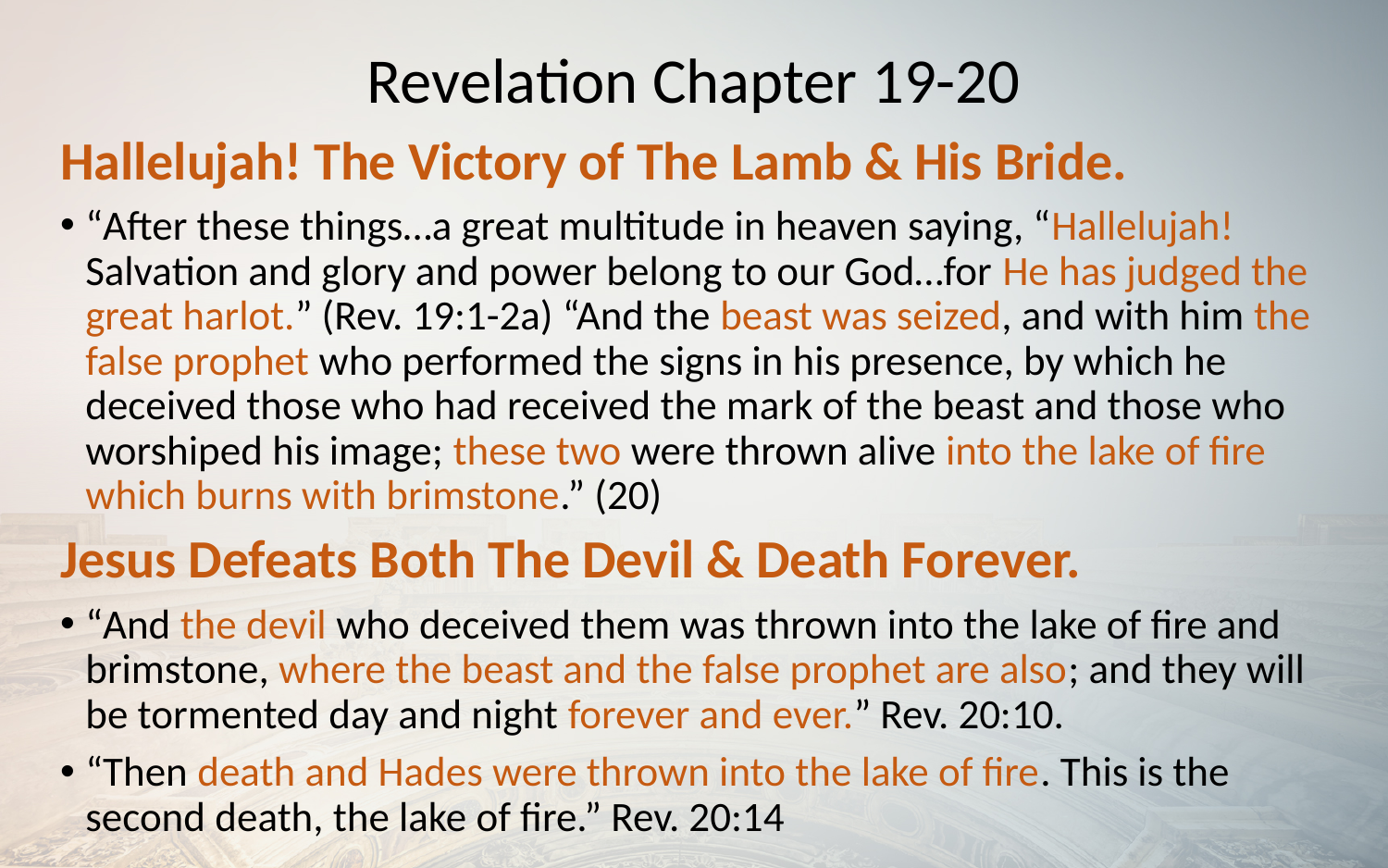

# Revelation Chapter 19-20
Hallelujah! The Victory of The Lamb & His Bride.
“After these things…a great multitude in heaven saying, “Hallelujah! Salvation and glory and power belong to our God…for He has judged the great harlot.” (Rev. 19:1-2a) “And the beast was seized, and with him the false prophet who performed the signs in his presence, by which he deceived those who had received the mark of the beast and those who worshiped his image; these two were thrown alive into the lake of fire which burns with brimstone.” (20)
Jesus Defeats Both The Devil & Death Forever.
“And the devil who deceived them was thrown into the lake of fire and brimstone, where the beast and the false prophet are also; and they will be tormented day and night forever and ever.” Rev. 20:10.
“Then death and Hades were thrown into the lake of fire. This is the second death, the lake of fire.” Rev. 20:14